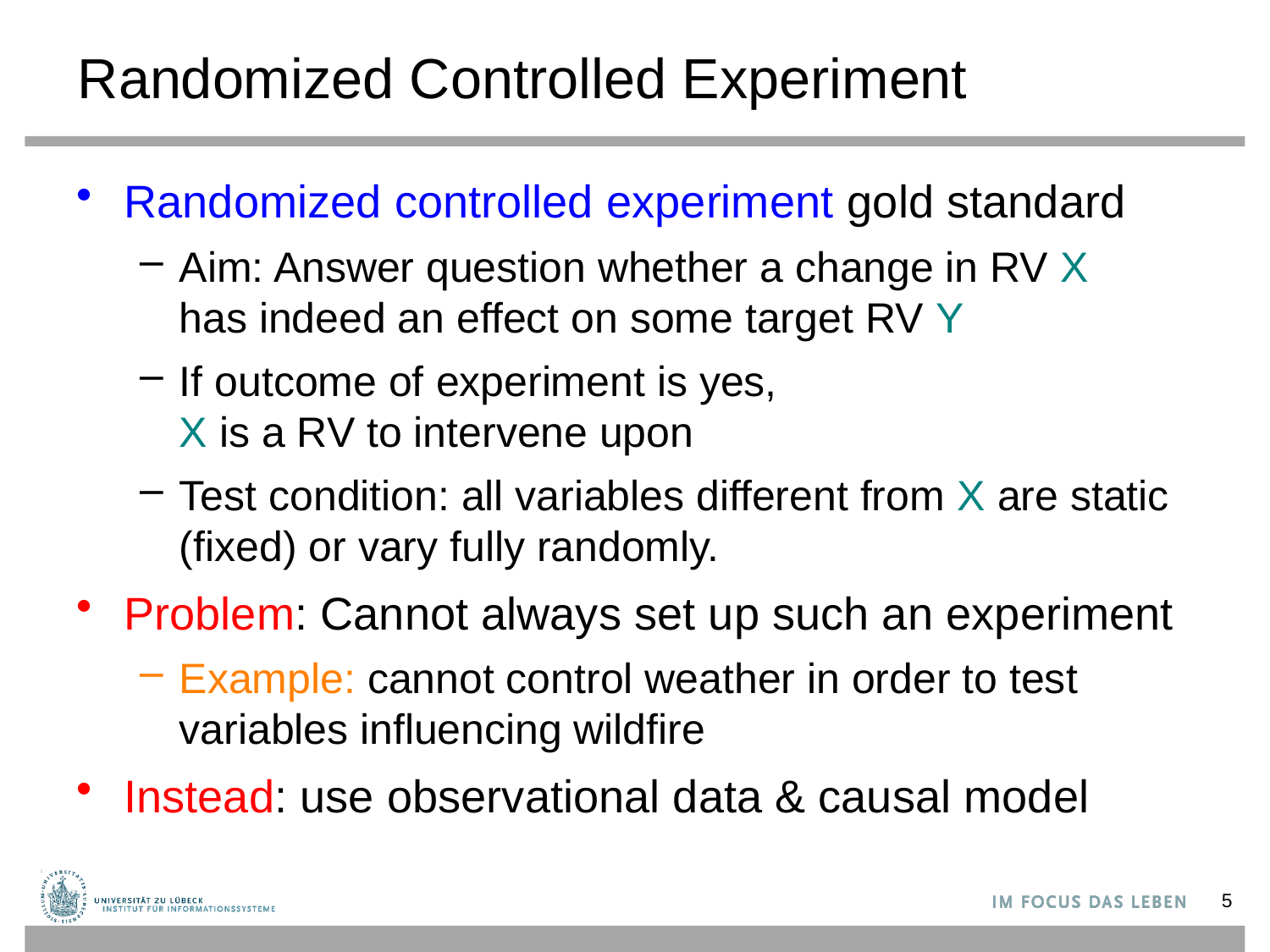

# Randomized Controlled Experiment
Randomized controlled experiment gold standard
Aim: Answer question whether a change in RV X
has indeed an effect on some target RV Y
If outcome of experiment is yes,
X is a RV to intervene upon
Test condition: all variables different from X are static (fixed) or vary fully randomly.
Problem: Cannot always set up such an experiment
Example: cannot control weather in order to test variables influencing wildfire
Instead: use observational data & causal model
5